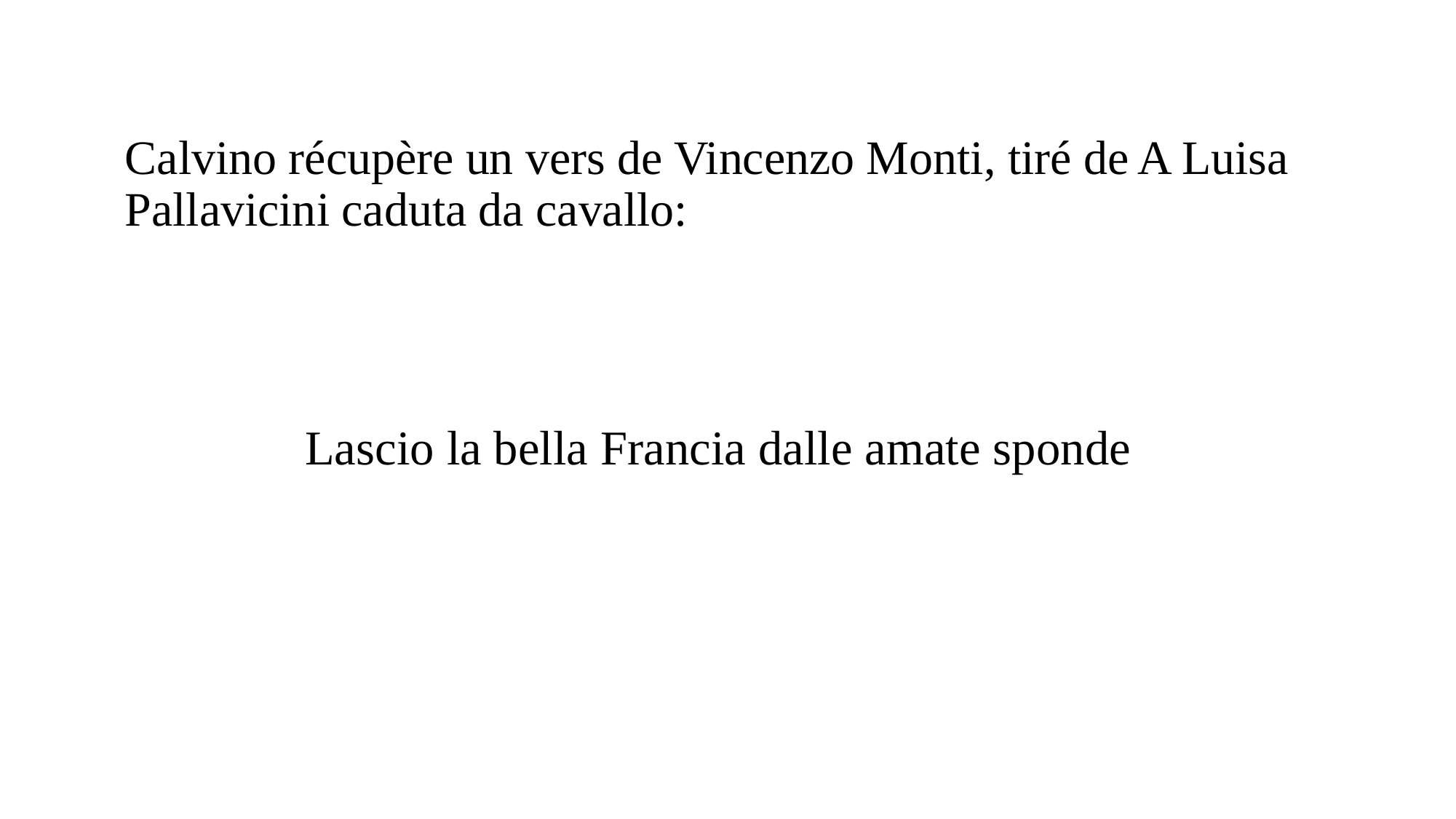

# Calvino récupère un vers de Vincenzo Monti, tiré de A Luisa Pallavicini caduta da cavallo:
Lascio la bella Francia dalle amate sponde